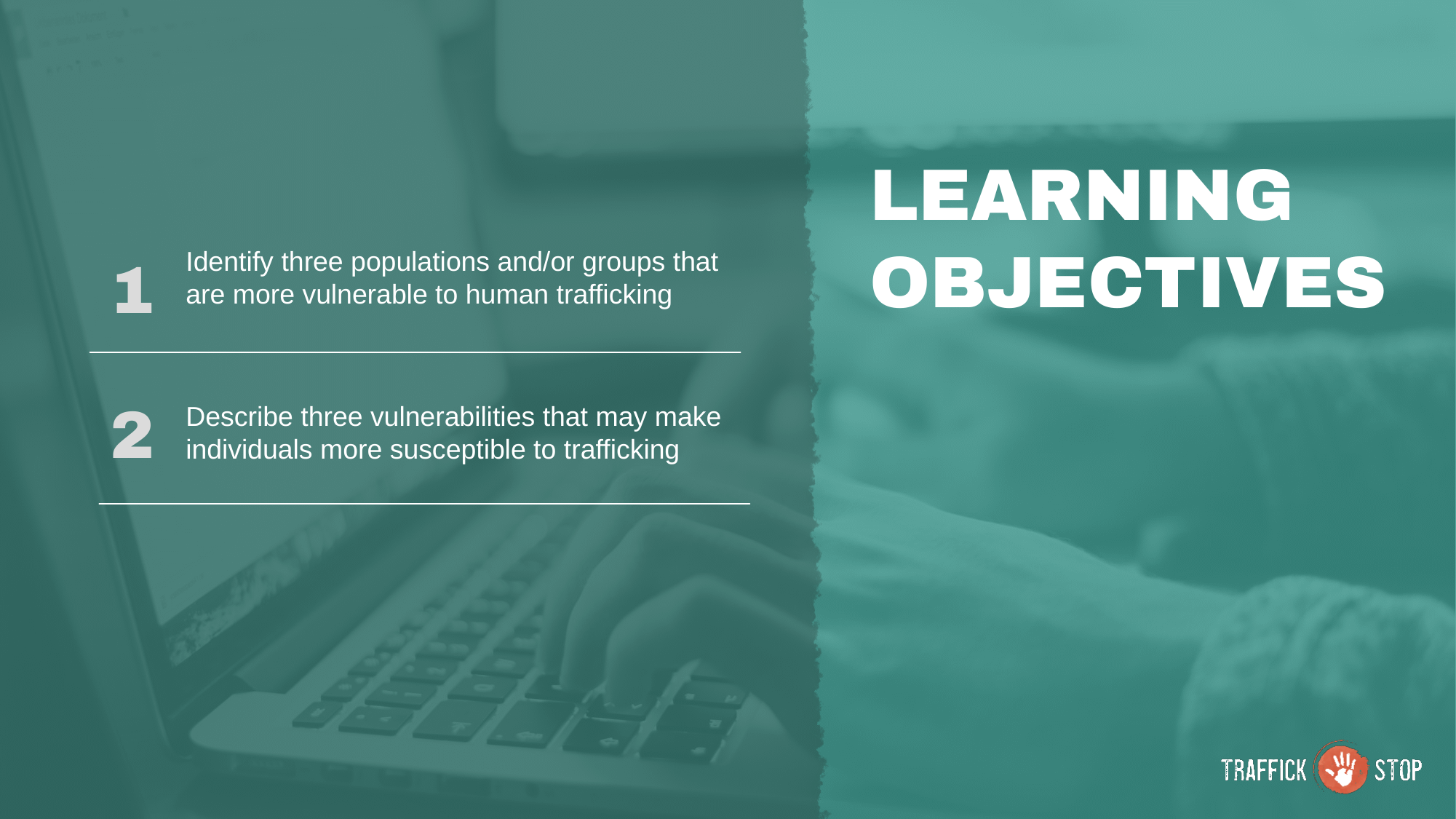

LEARNING
OBJECTIVES
1
Identify three populations and/or groups that are more vulnerable to human trafficking
2
Describe three vulnerabilities that may make individuals more susceptible to trafficking